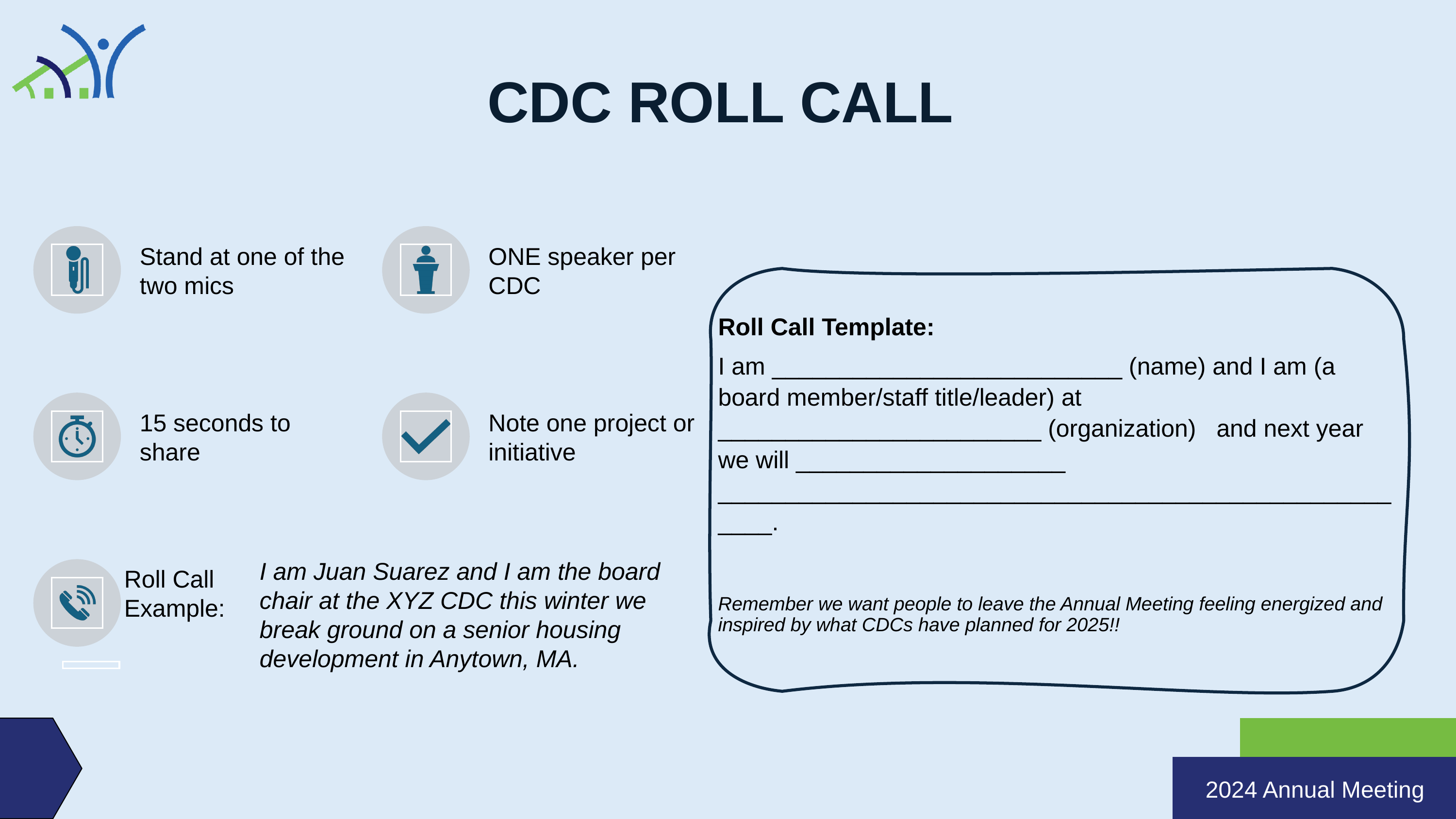

CDC ROLL CALL
Stand at one of the two mics
ONE speaker per CDC
15 seconds to share
Note one project or initiative
Roll Call Example:

Roll Call Template:
I am __________________________ (name) and I am (a board member/staff title/leader) at ________________________ (organization)   and next year we will ____________________
______________________________________________________.

Remember we want people to leave the Annual Meeting feeling energized and inspired by what CDCs have planned for 2025!!

I am Juan Suarez and I am the board chair at the XYZ CDC this winter we break ground on a senior housing development in Anytown, MA.

2024 Annual Meeting